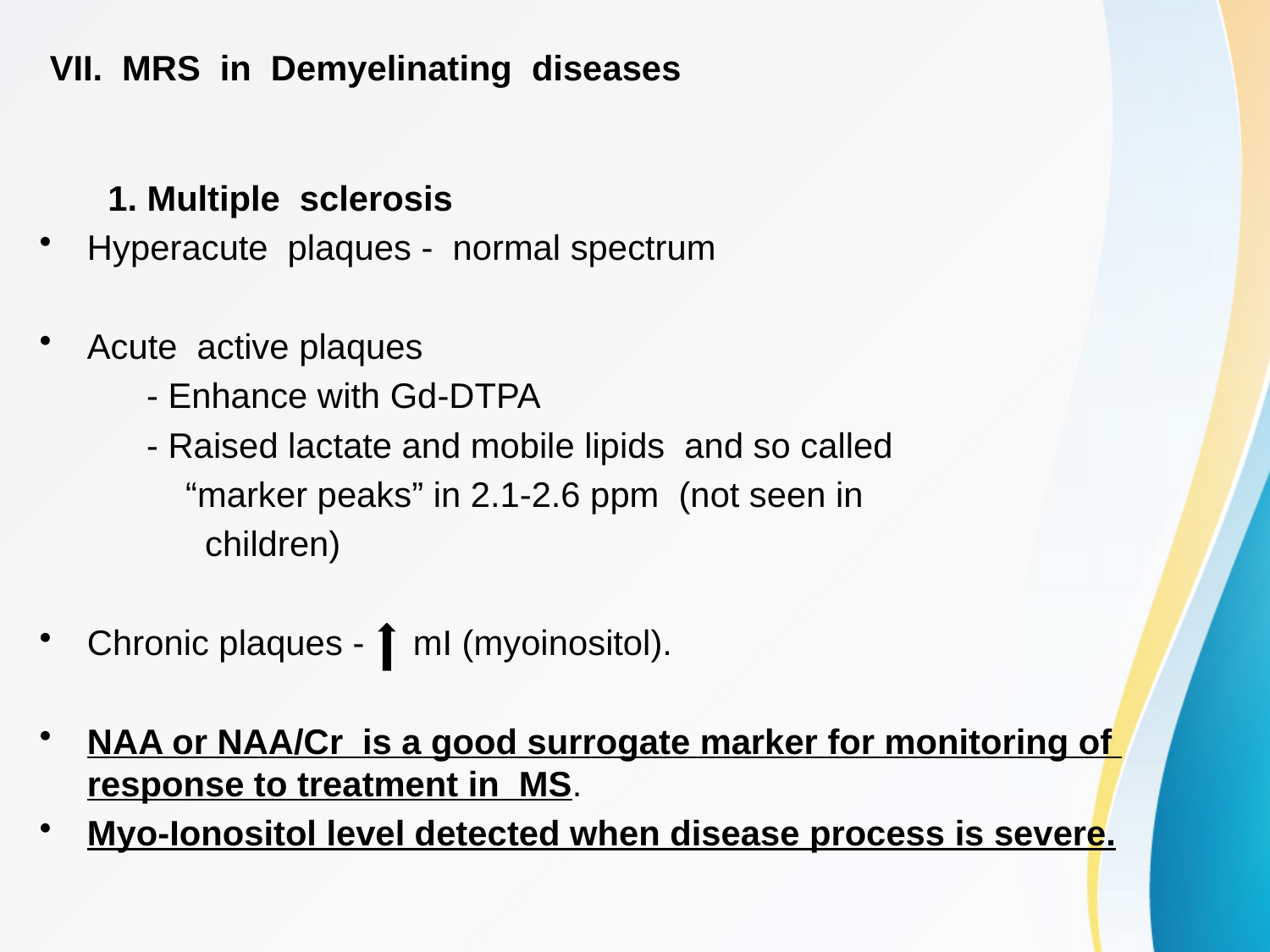

# VII.  MRS  in  Demyelinating  diseases
       1. Multiple  sclerosis
Hyperacute  plaques -  normal spectrum

Acute  active plaques
           - Enhance with Gd-DTPA
           - Raised lactate and mobile lipids  and so called
               “marker peaks” in 2.1-2.6 ppm  (not seen in
                 children)

Chronic plaques -     mI (myoinositol).

NAA or NAA/Cr  is a good surrogate marker for monitoring of  response to treatment in  MS.
Myo-Ionositol level detected when disease process is severe.